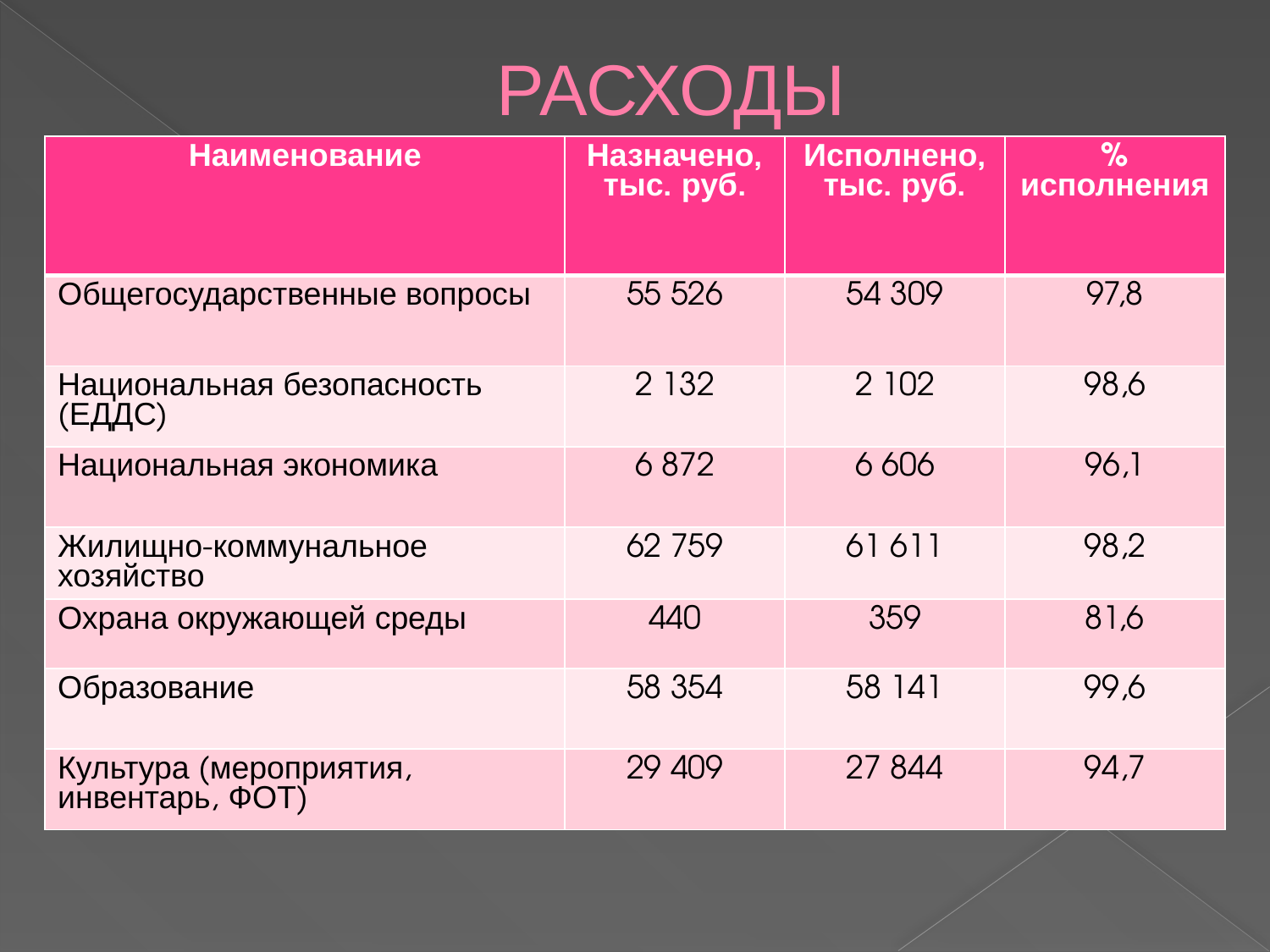

# РАСХОДЫ
| Наименование | Назначено, тыс. руб. | Исполнено, тыс. руб. | % исполнения |
| --- | --- | --- | --- |
| Общегосударственные вопросы | 55 526 | 54 309 | 97,8 |
| Национальная безопасность (ЕДДС) | 2 132 | 2 102 | 98,6 |
| Национальная экономика | 6 872 | 6 606 | 96,1 |
| Жилищно-коммунальное хозяйство | 62 759 | 61 611 | 98,2 |
| Охрана окружающей среды | 440 | 359 | 81,6 |
| Образование | 58 354 | 58 141 | 99,6 |
| Культура (мероприятия, инвентарь, ФОТ) | 29 409 | 27 844 | 94,7 |